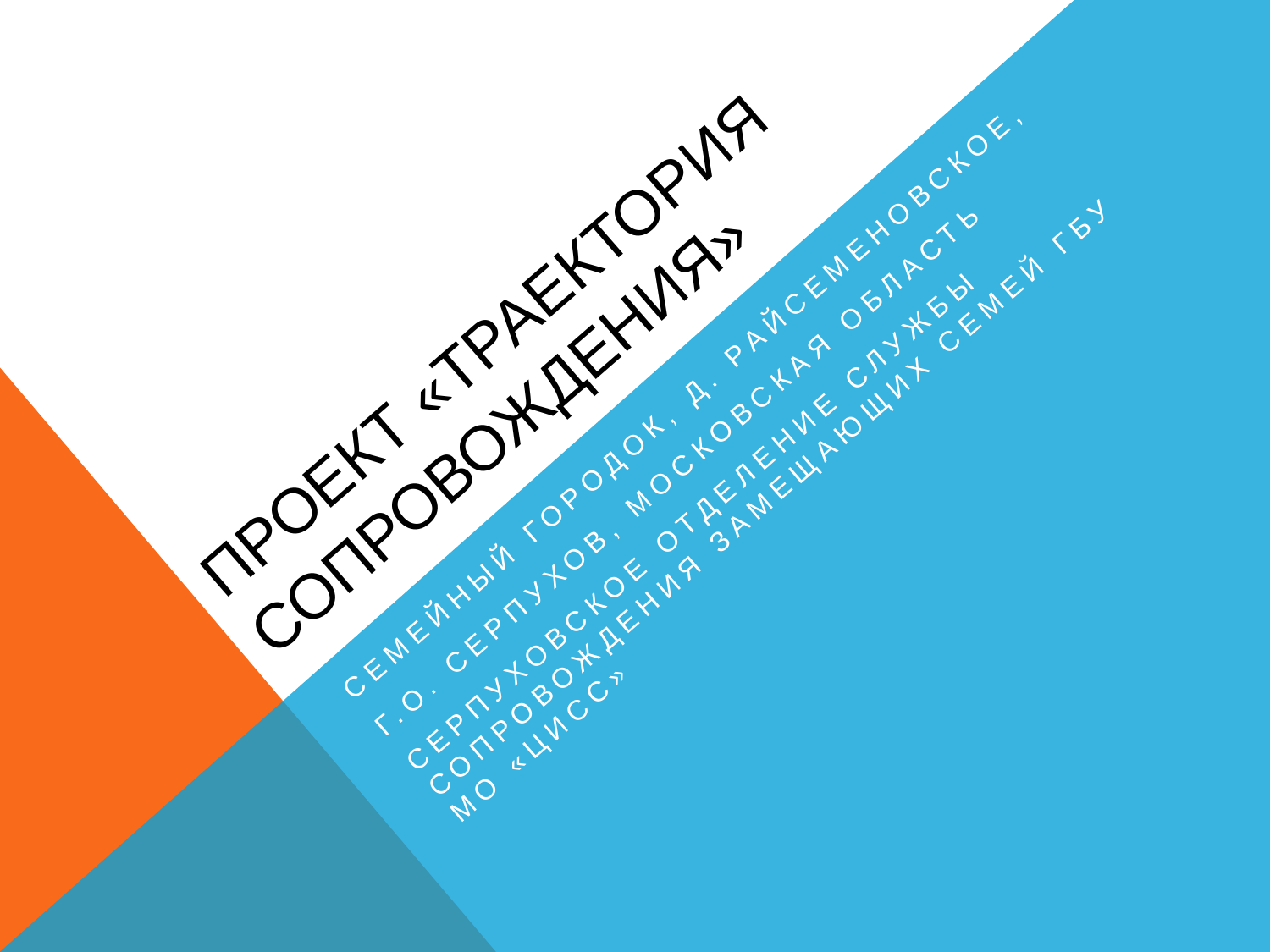

# Проект «траектория сопровождения»
Семейный городок, д. Райсеменовское,
г.о. Серпухов, Московская область
Серпуховское отделение службы сопровождения замещающих семей ГБУ МО «ЦИСС»